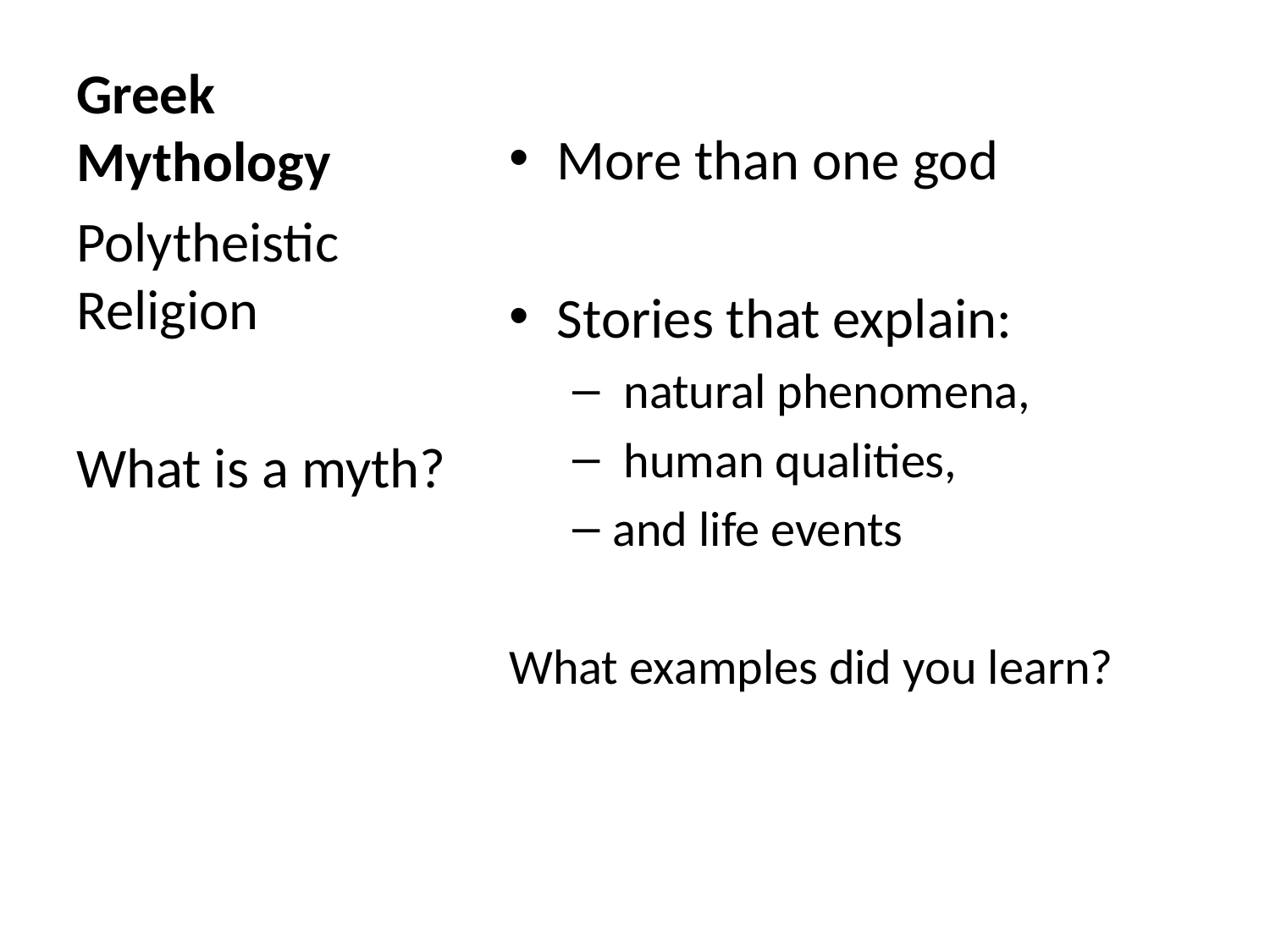

# Greek Mythology

More than one god

Stories that explain:
 natural phenomena,
 human qualities,
and life events

What examples did you learn?

Polytheistic Religion

What is a myth?